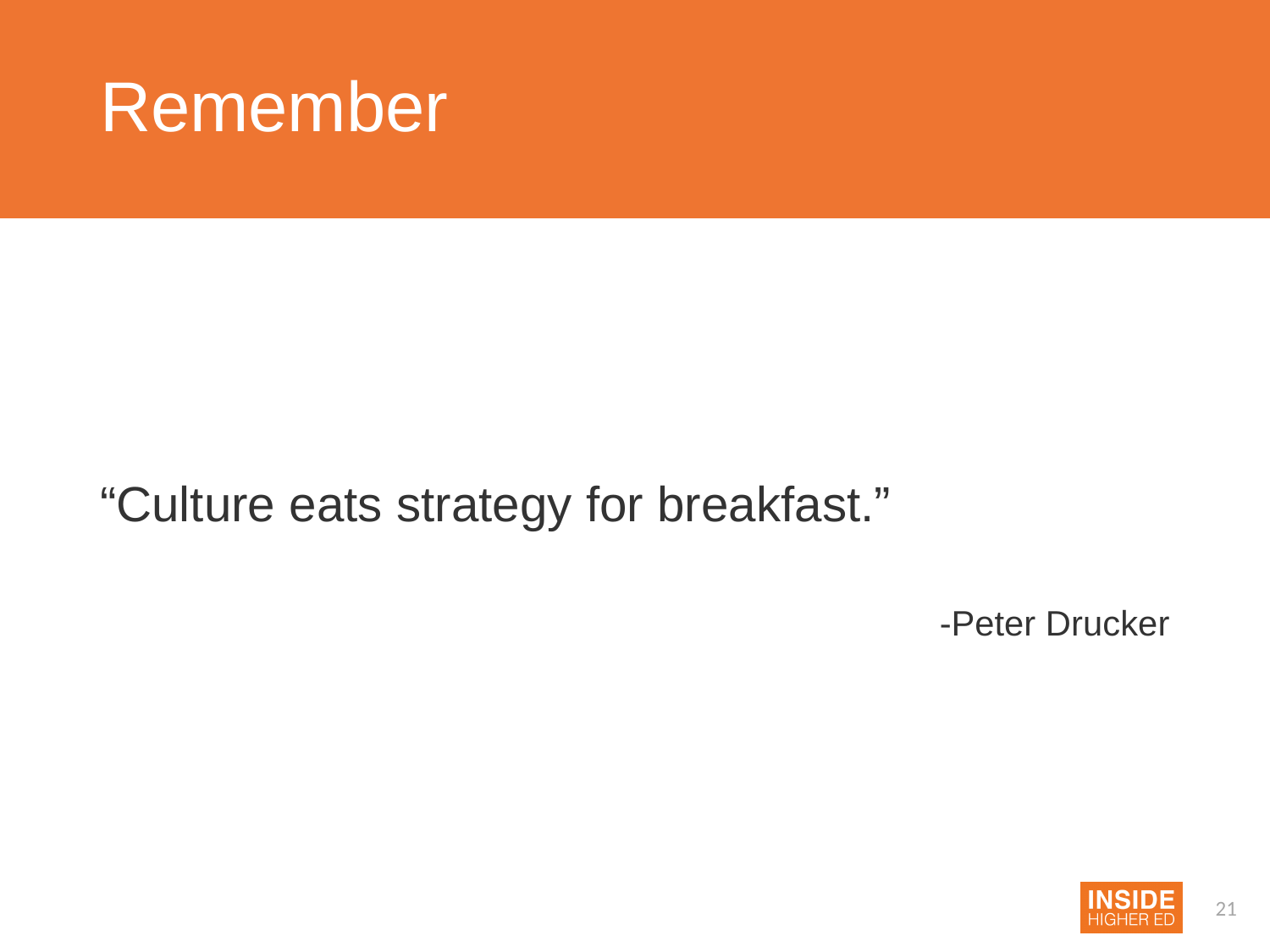

# Remember
“Culture eats strategy for breakfast.”

-Peter Drucker